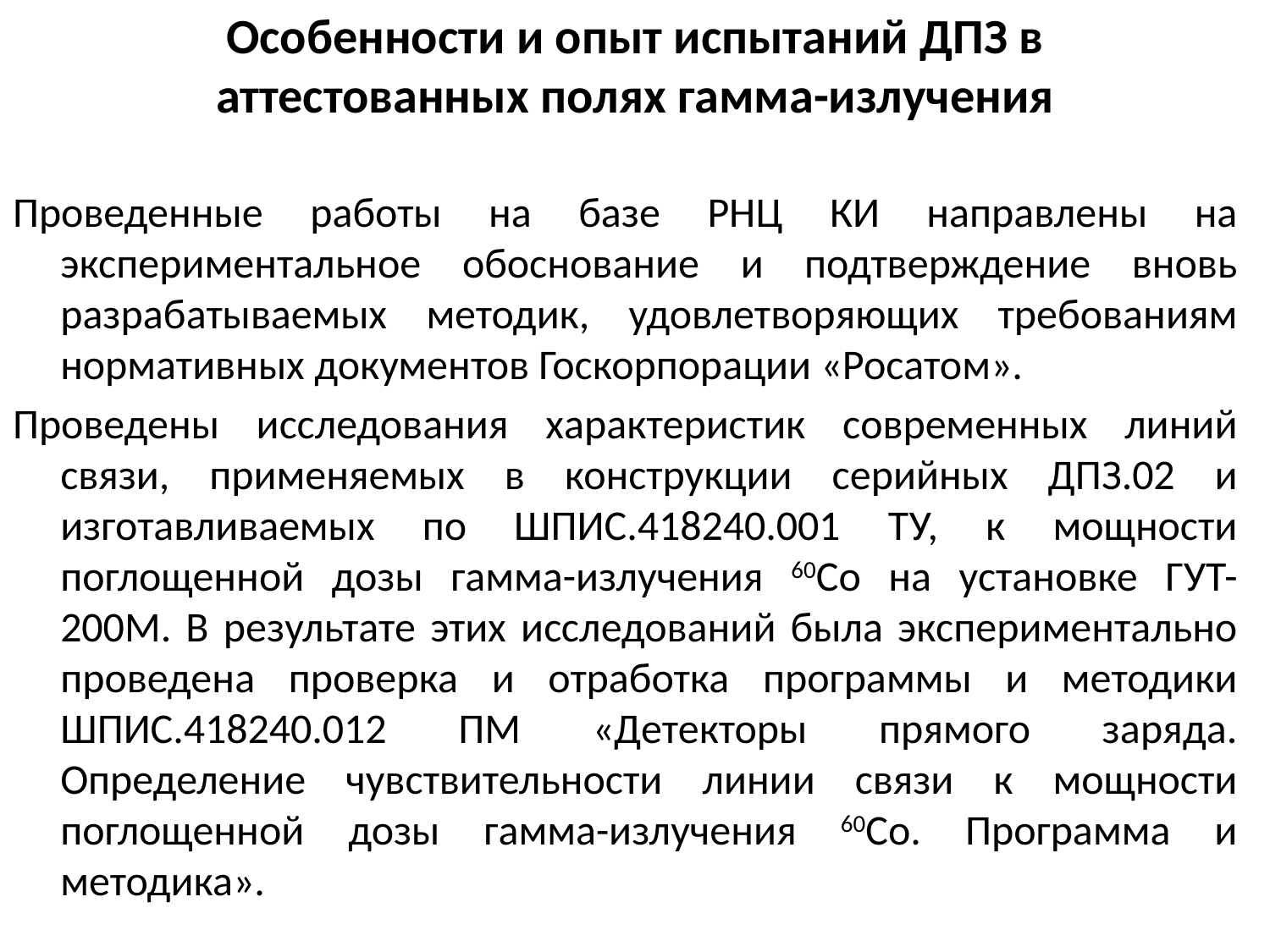

# Особенности и опыт испытаний ДПЗ в аттестованных полях гамма-излучения
Проведенные работы на базе РНЦ КИ направлены на экспериментальное обоснование и подтверждение вновь разрабатываемых методик, удовлетворяющих требованиям нормативных документов Госкорпорации «Росатом».
Проведены исследования характеристик современных линий связи, применяемых в конструкции серийных ДПЗ.02 и изготавливаемых по ШПИС.418240.001 ТУ, к мощности поглощенной дозы гамма-излучения 60Co на установке ГУТ-200М. В результате этих исследований была экспериментально проведена проверка и отработка программы и методики ШПИС.418240.012 ПМ «Детекторы прямого заряда. Определение чувствительности линии связи к мощности поглощенной дозы гамма-излучения 60Со. Программа и методика».